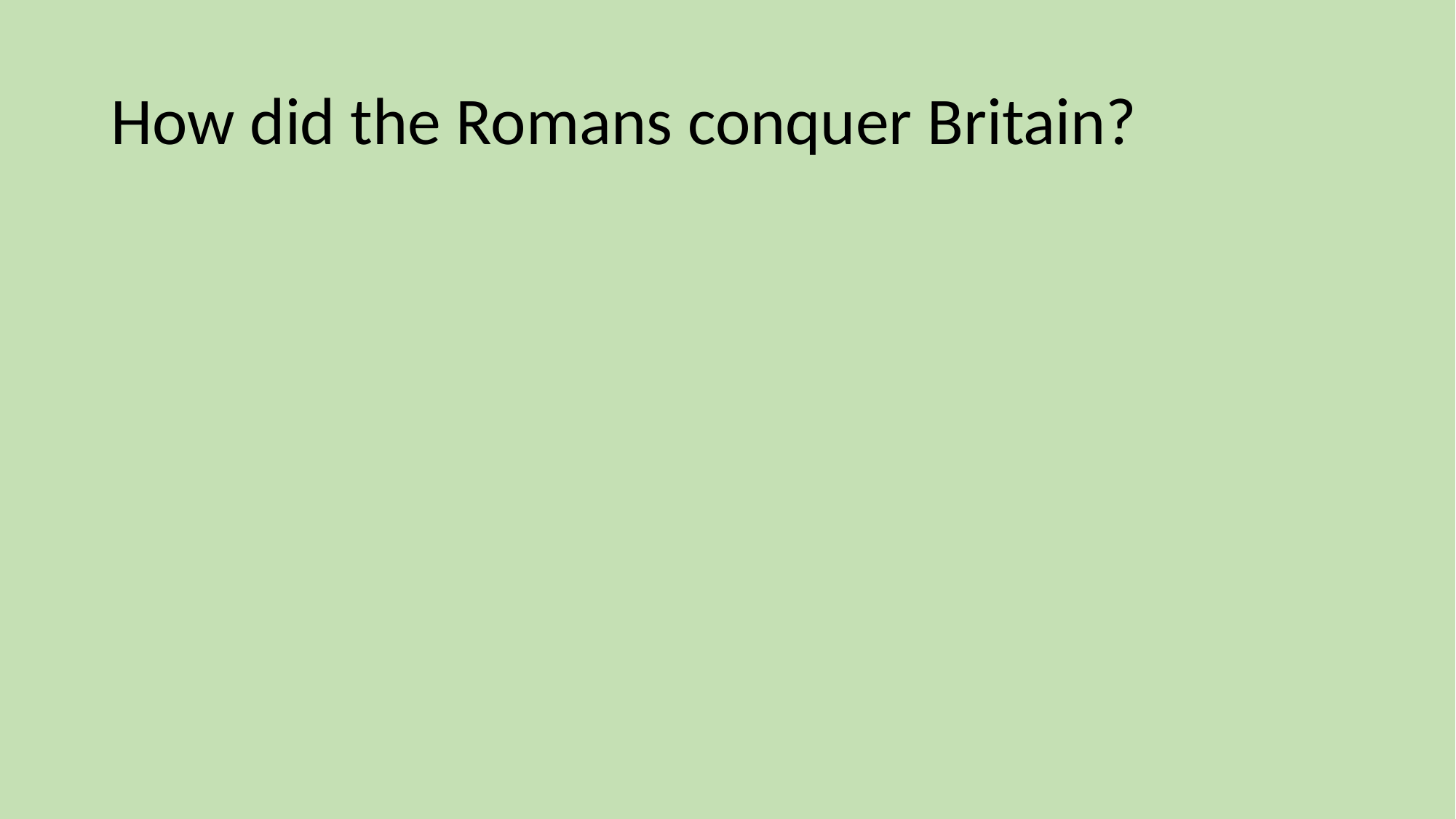

# How did the Romans conquer Britain?